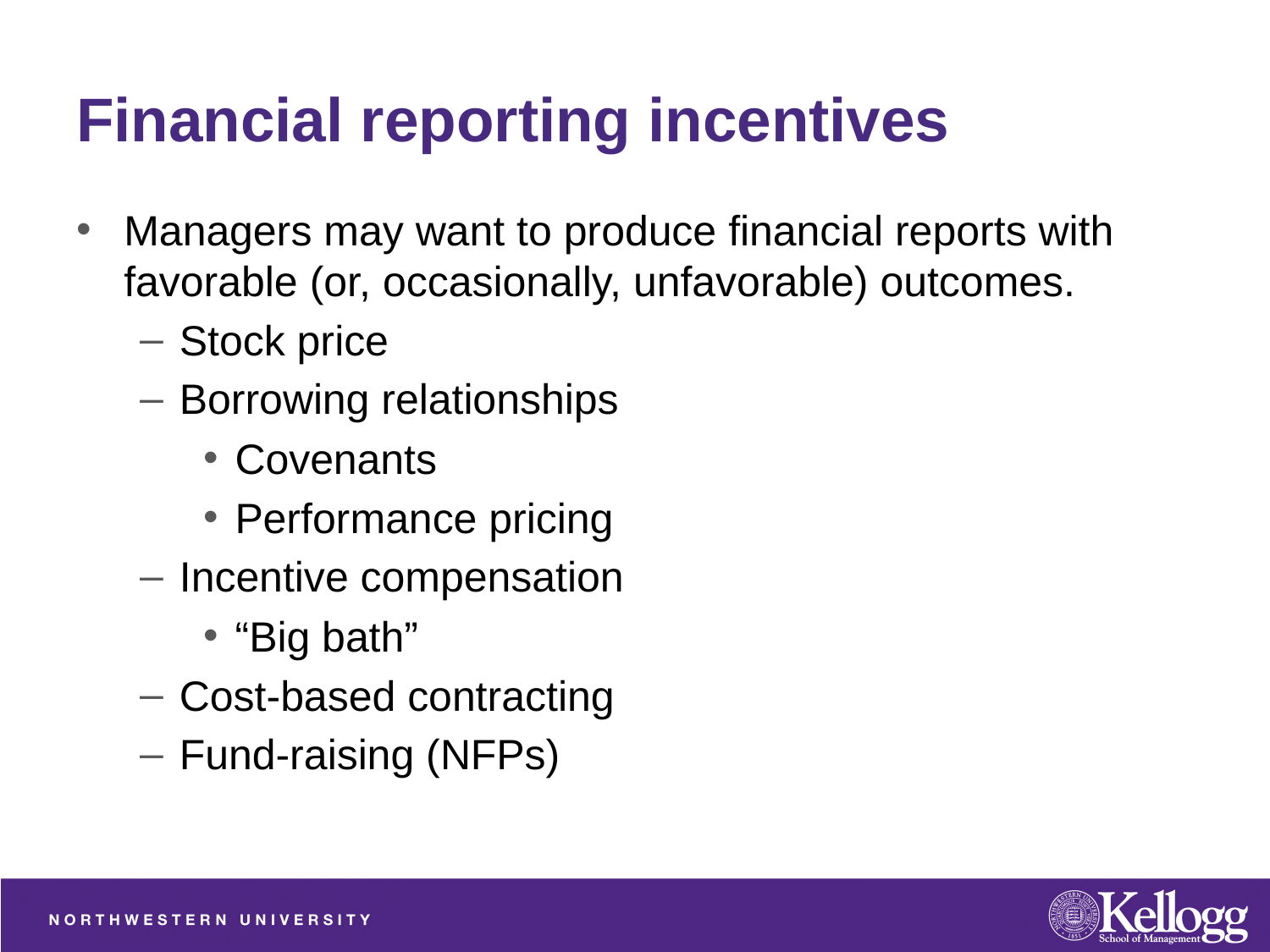

# Financial reporting incentives
Managers may want to produce financial reports with favorable (or, occasionally, unfavorable) outcomes.
Stock price
Borrowing relationships
Covenants
Performance pricing
Incentive compensation
“Big bath”
Cost-based contracting
Fund-raising (NFPs)